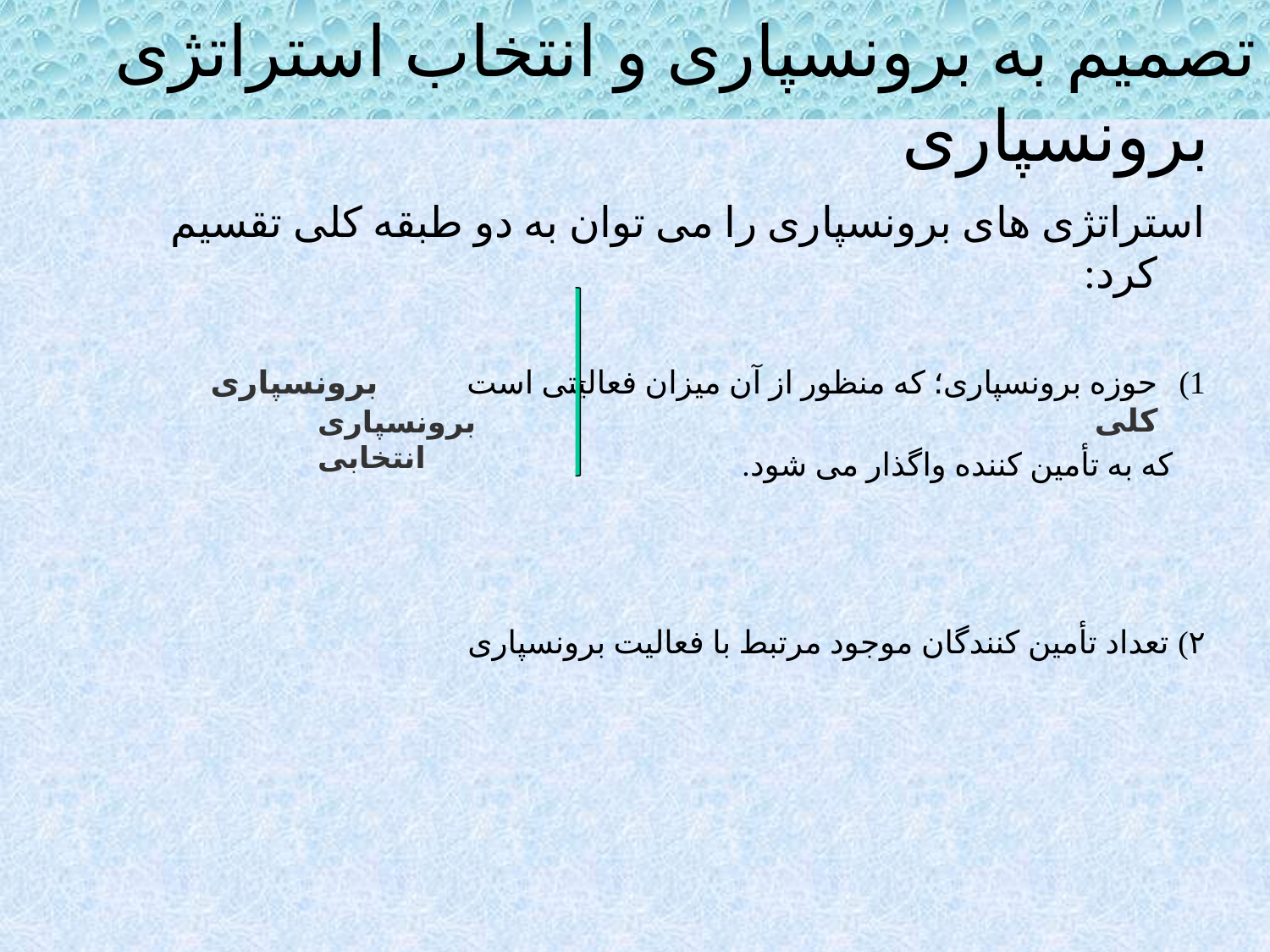

تصمیم به برونسپاری و انتخاب استراتژی برونسپاری
استراتژی های برونسپاری را می توان به دو طبقه کلی تقسیم کرد:

حوزه برونسپاری؛ که منظور از آن میزان فعالیتی است           برونسپاری کلی
    که به تأمین کننده واگذار می شود.

۲) تعداد تأمین کنندگان موجود مرتبط با فعالیت برونسپاری

برونسپاری انتخابی